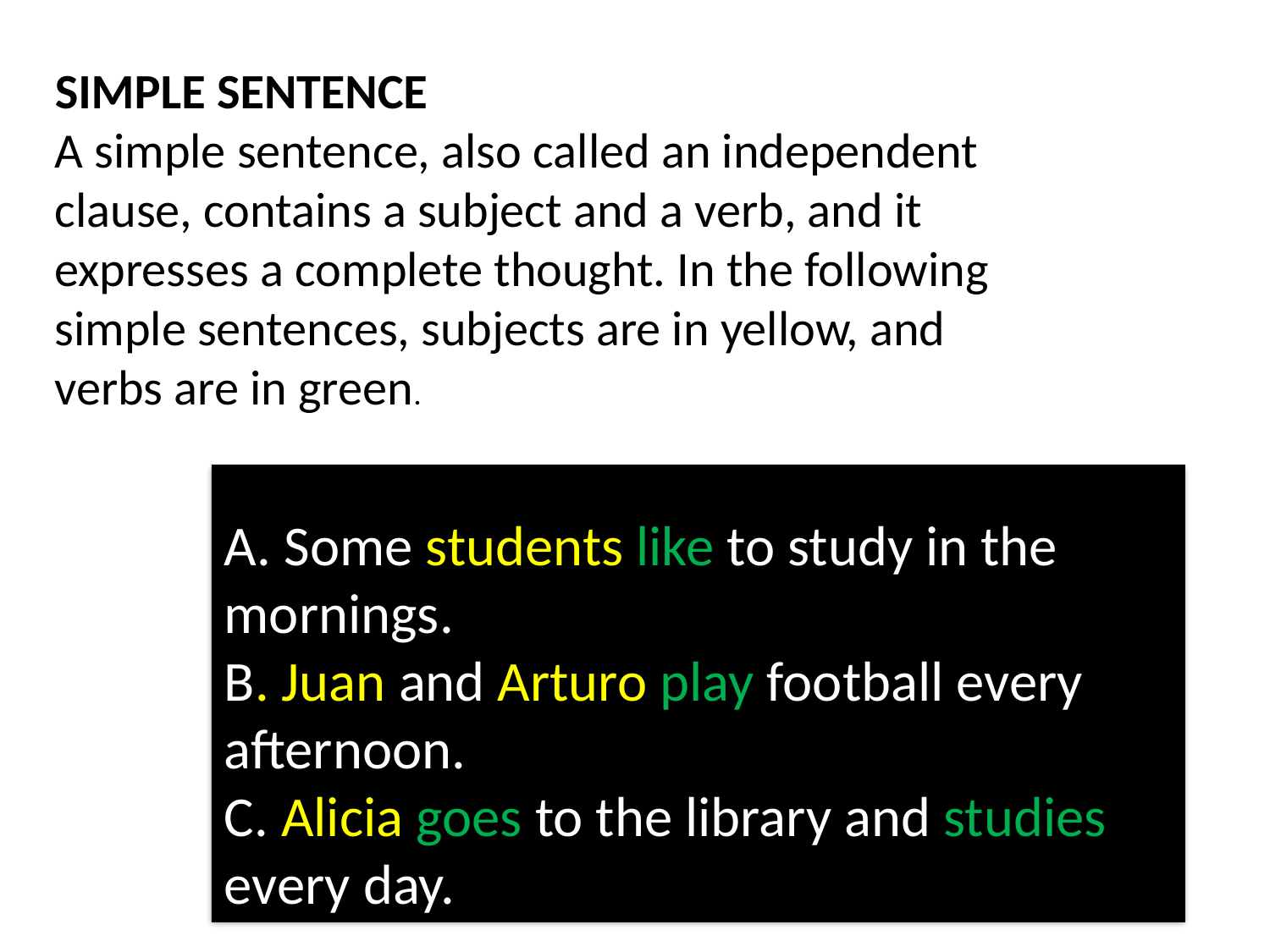

SIMPLE SENTENCE
A simple sentence, also called an independent clause, contains a subject and a verb, and it expresses a complete thought. In the following simple sentences, subjects are in yellow, and verbs are in green.

A. Some students like to study in the mornings.
B. Juan and Arturo play football every afternoon.
C. Alicia goes to the library and studies every day.